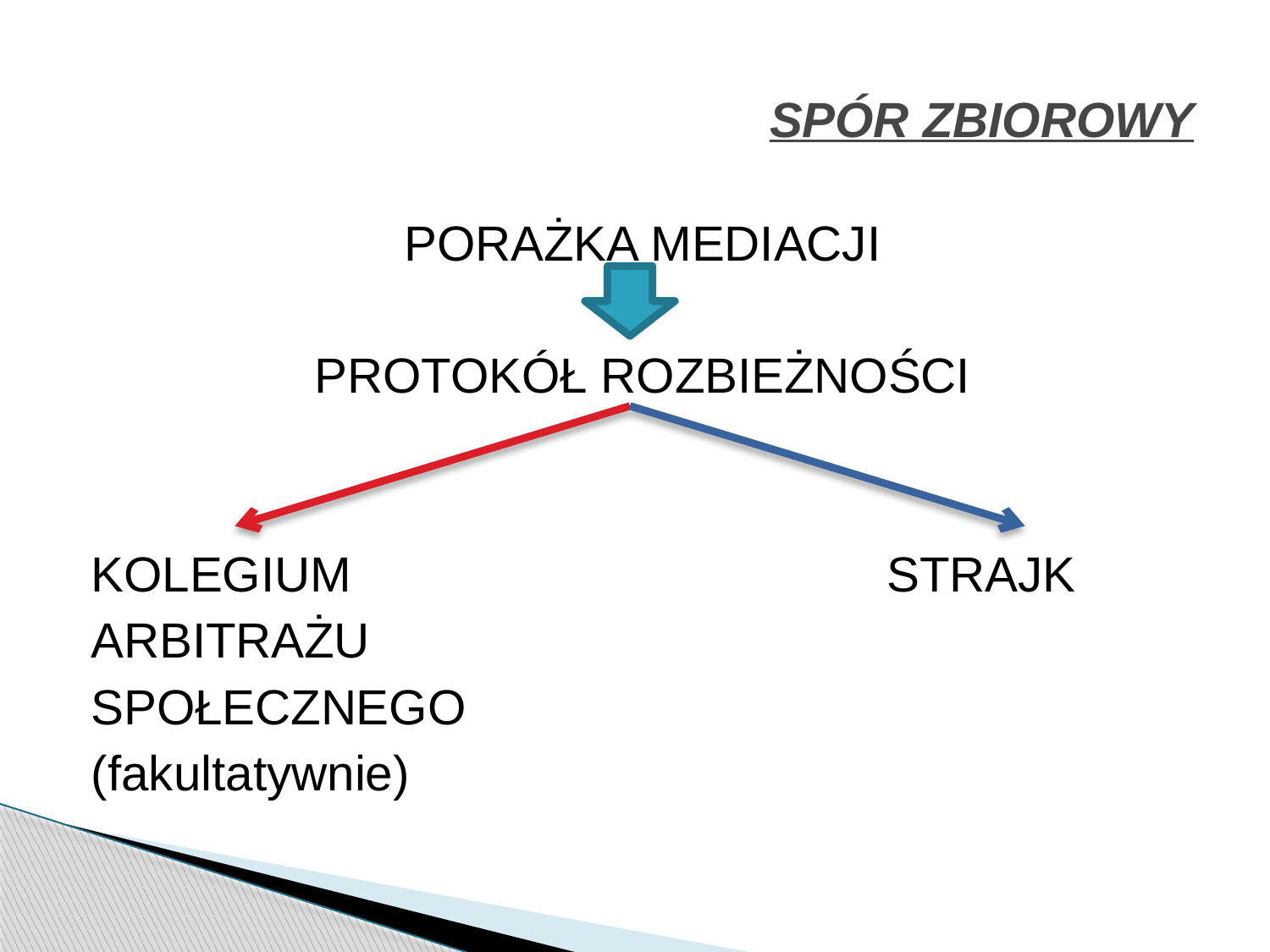

# SPÓR ZBIOROWY
PORAŻKA MEDIACJI

PROTOKÓŁ ROZBIEŻNOŚCI

KOLEGIUM                                       STRAJK
ARBITRAŻU
SPOŁECZNEGO
(fakultatywnie)